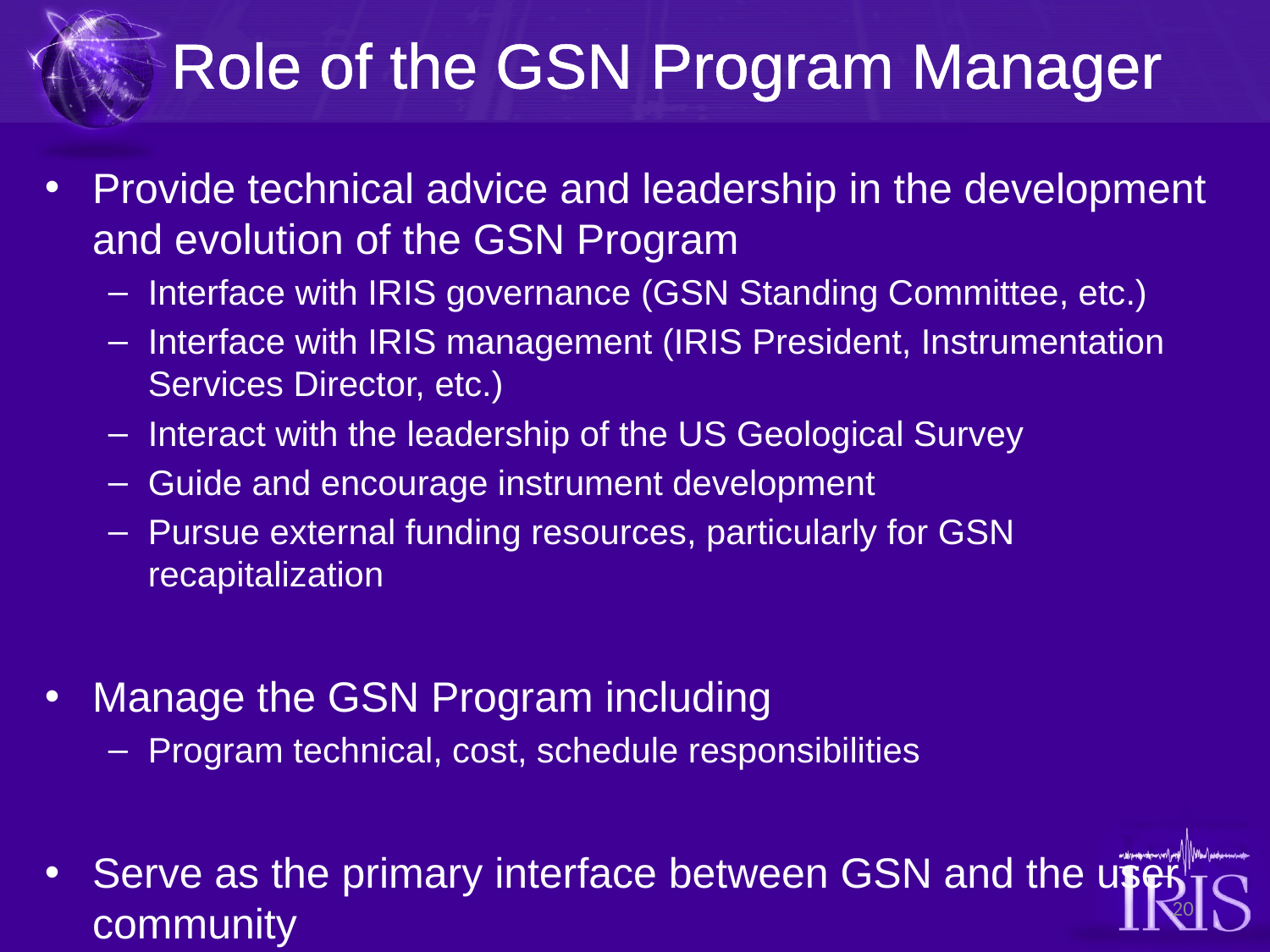

# Role of the GSN Program Manager
Provide technical advice and leadership in the development and evolution of the GSN Program
Interface with IRIS governance (GSN Standing Committee, etc.)
Interface with IRIS management (IRIS President, Instrumentation Services Director, etc.)
Interact with the leadership of the US Geological Survey
Guide and encourage instrument development
Pursue external funding resources, particularly for GSN recapitalization

Manage the GSN Program including
Program technical, cost, schedule responsibilities

Serve as the primary interface between GSN and the user community
20